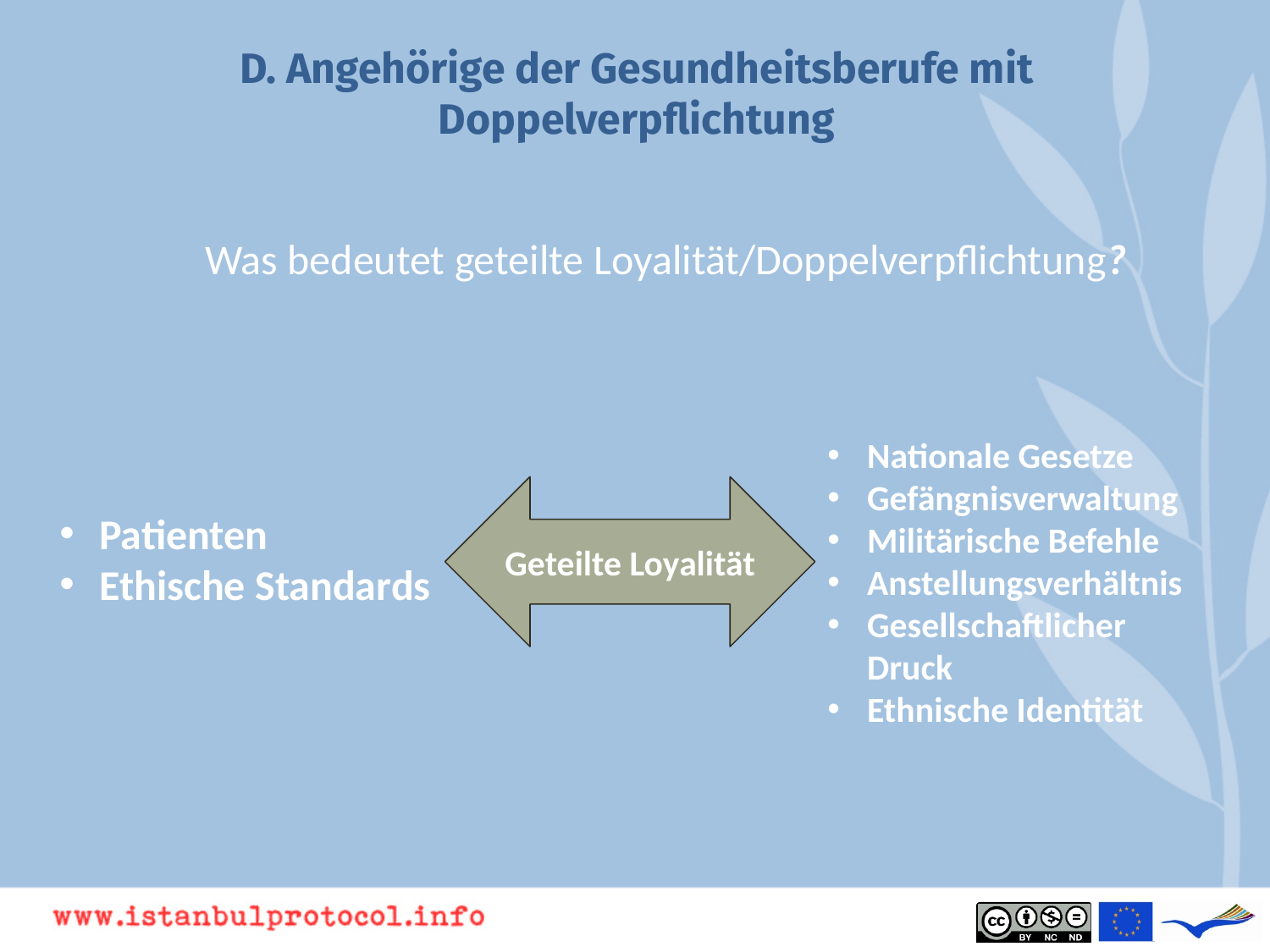

# D. Angehörige der Gesundheitsberufe mit Doppelverpflichtung
Was bedeutet geteilte Loyalität/Doppelverpflichtung?
Nationale Gesetze
Gefängnisverwaltung
Militärische Befehle
Anstellungsverhältnis
Gesellschaftlicher Druck
Ethnische Identität
Geteilte Loyalität
Patienten
Ethische Standards